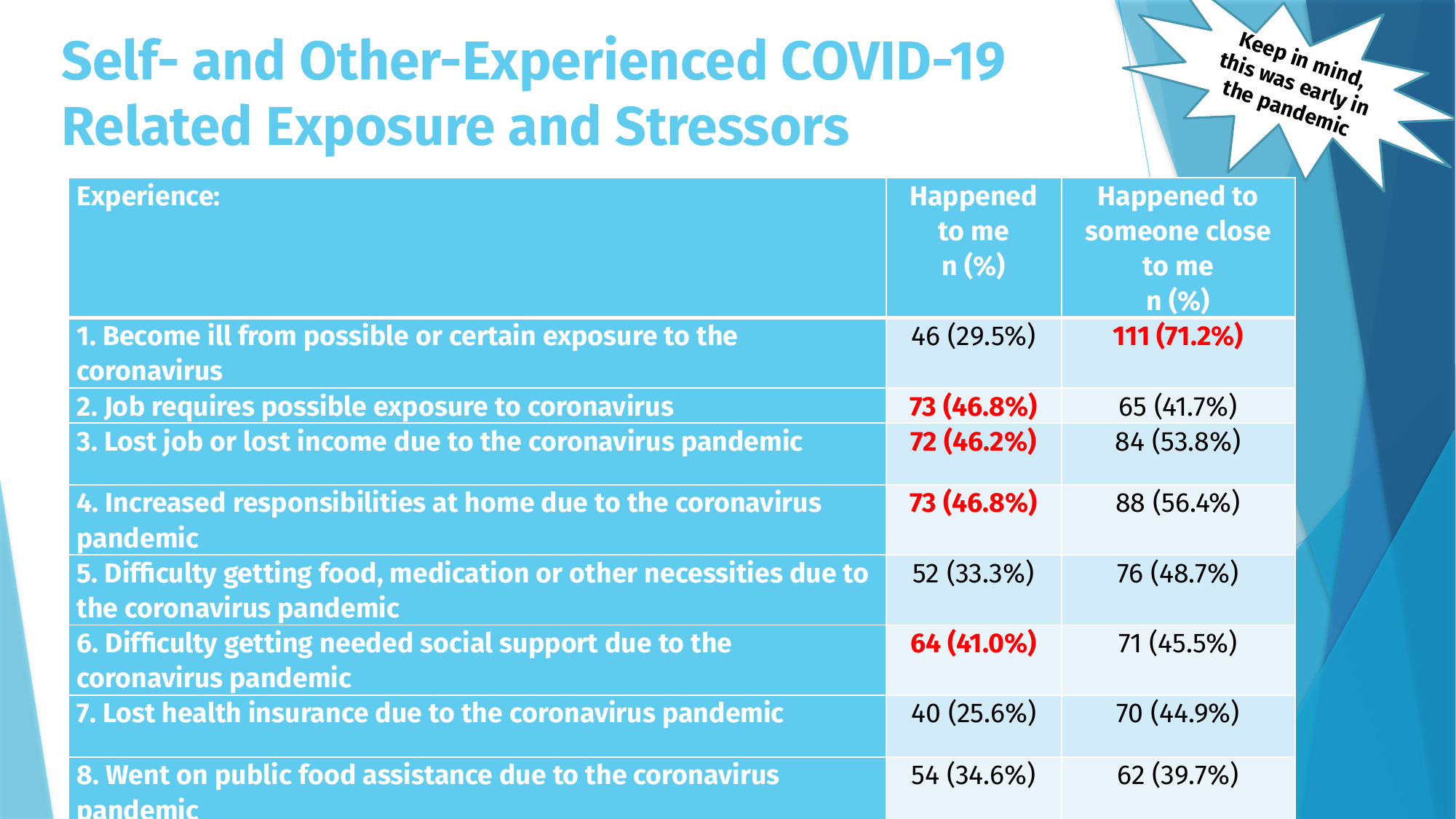

Keep in mind, this was early in the pandemic
# Self- and Other-Experienced COVID-19 Related Exposure and Stressors
| Experience: | Happened to me n (%) | Happened to someone close to me n (%) |
| --- | --- | --- |
| 1. Become ill from possible or certain exposure to the coronavirus | 46 (29.5%) | 111 (71.2%) |
| 2. Job requires possible exposure to coronavirus | 73 (46.8%) | 65 (41.7%) |
| 3. Lost job or lost income due to the coronavirus pandemic | 72 (46.2%) | 84 (53.8%) |
| 4. Increased responsibilities at home due to the coronavirus pandemic | 73 (46.8%) | 88 (56.4%) |
| 5. Difficulty getting food, medication or other necessities due to the coronavirus pandemic | 52 (33.3%) | 76 (48.7%) |
| 6. Difficulty getting needed social support due to the coronavirus pandemic | 64 (41.0%) | 71 (45.5%) |
| 7. Lost health insurance due to the coronavirus pandemic | 40 (25.6%) | 70 (44.9%) |
| 8. Went on public food assistance due to the coronavirus pandemic | 54 (34.6%) | 62 (39.7%) |